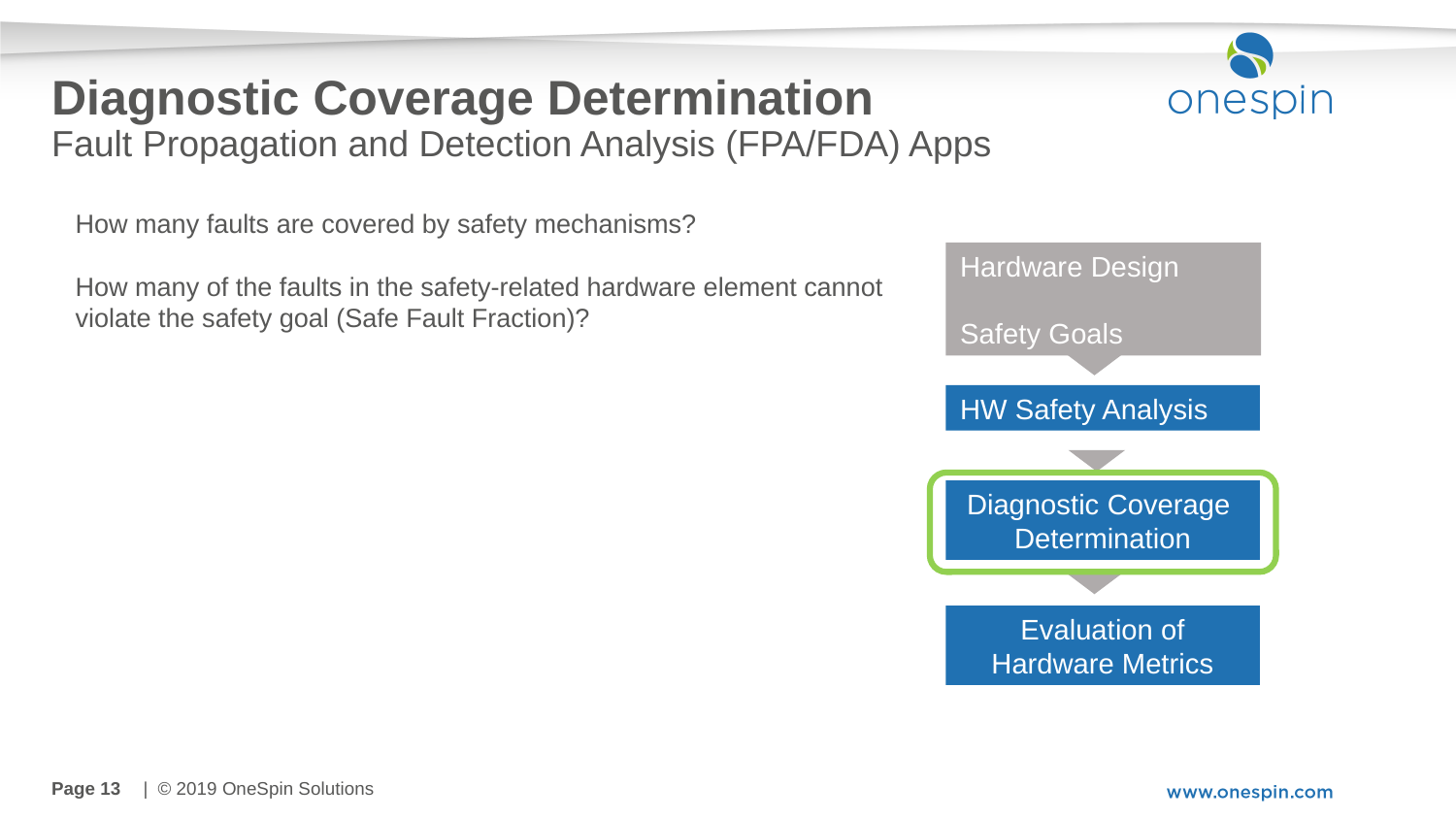

# Diagnostic Coverage Determination
Fault Propagation and Detection Analysis (FPA/FDA) Apps
How many faults are covered by safety mechanisms?

How many of the faults in the safety-related hardware element cannot violate the safety goal (Safe Fault Fraction)?
Hardware Design                                     Safety Goals

HW Safety Analysis

Diagnostic Coverage
Determination

Evaluation of
Hardware Metrics